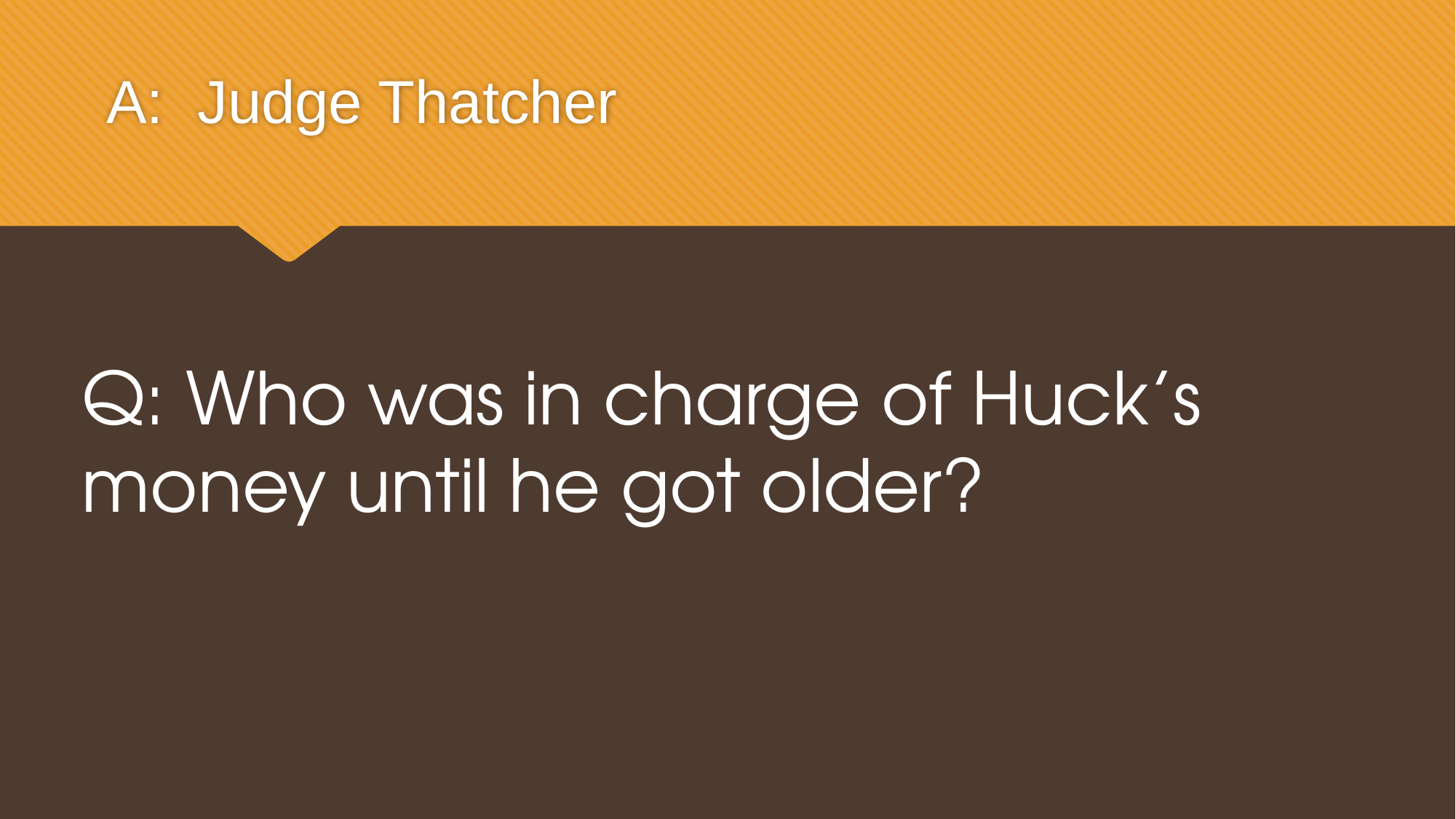

A:  Judge Thatcher
Q: Who was in charge of Huck’s money until he got older?